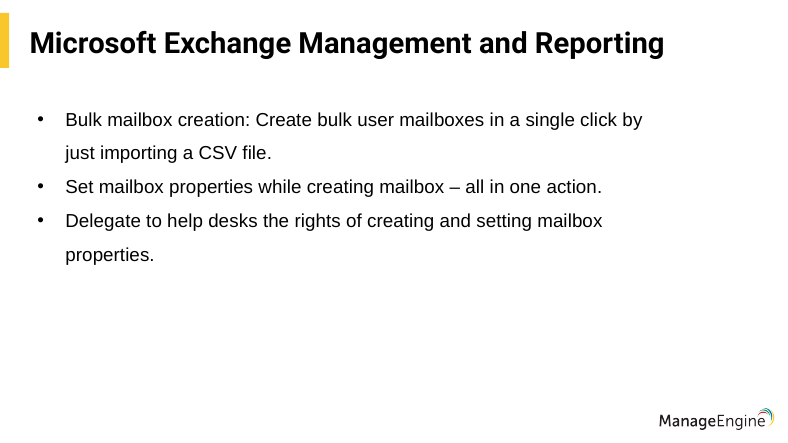

# Microsoft Exchange Management and Reporting
Bulk mailbox creation: Create bulk user mailboxes in a single click by just importing a CSV file.
Set mailbox properties while creating mailbox – all in one action.
Delegate to help desks the rights of creating and setting mailbox properties.